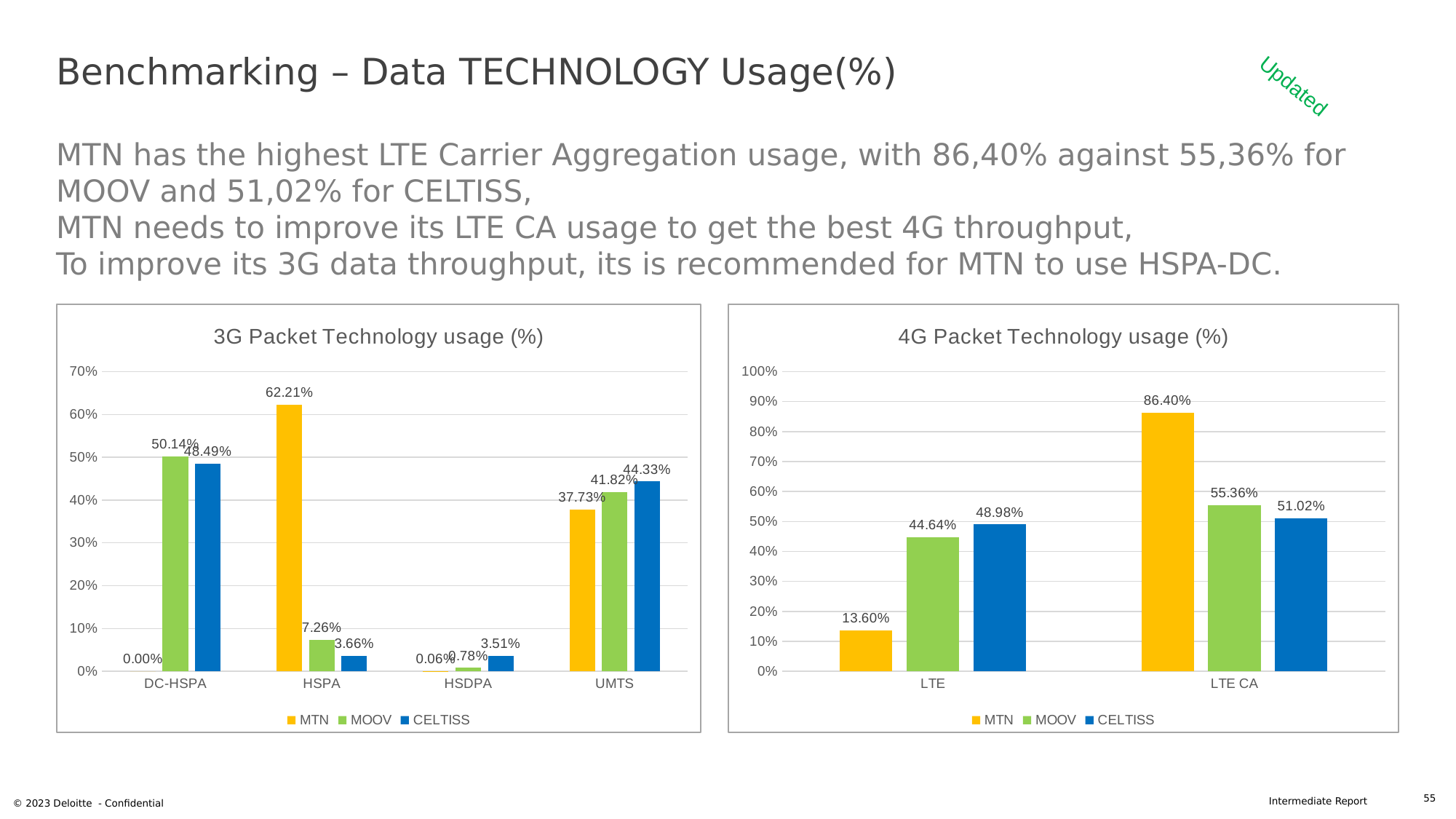

# Benchmarking – Data TECHNOLOGY Usage(%) MTN has the highest LTE Carrier Aggregation usage, with 86,40% against 55,36% for MOOV and 51,02% for CELTISS, MTN needs to improve its LTE CA usage to get the best 4G throughput, To improve its 3G data throughput, its is recommended for MTN to use HSPA-DC.
Updated

### Chart: 3G Packet Technology usage (%)

| Category | MTN | MOOV | CELTISS |
|---|---|---|---|
| DC-HSPA | 0.0 | 0.5014 | 0.4849 |
| HSPA | 0.6221 | 0.0726 | 0.0366 |
| HSDPA | 0.0006 | 0.0078 | 0.0351 |
| UMTS | 0.3773 | 0.4182 | 0.4433 |

### Chart: 4G Packet Technology usage (%)

| Category | MTN | MOOV | CELTISS |
|---|---|---|---|
| LTE | 0.136 | 0.4464 | 0.4898 |
| LTE CA | 0.864 | 0.5536 | 0.5102 |
55
© 2023 Deloitte  - Confidential